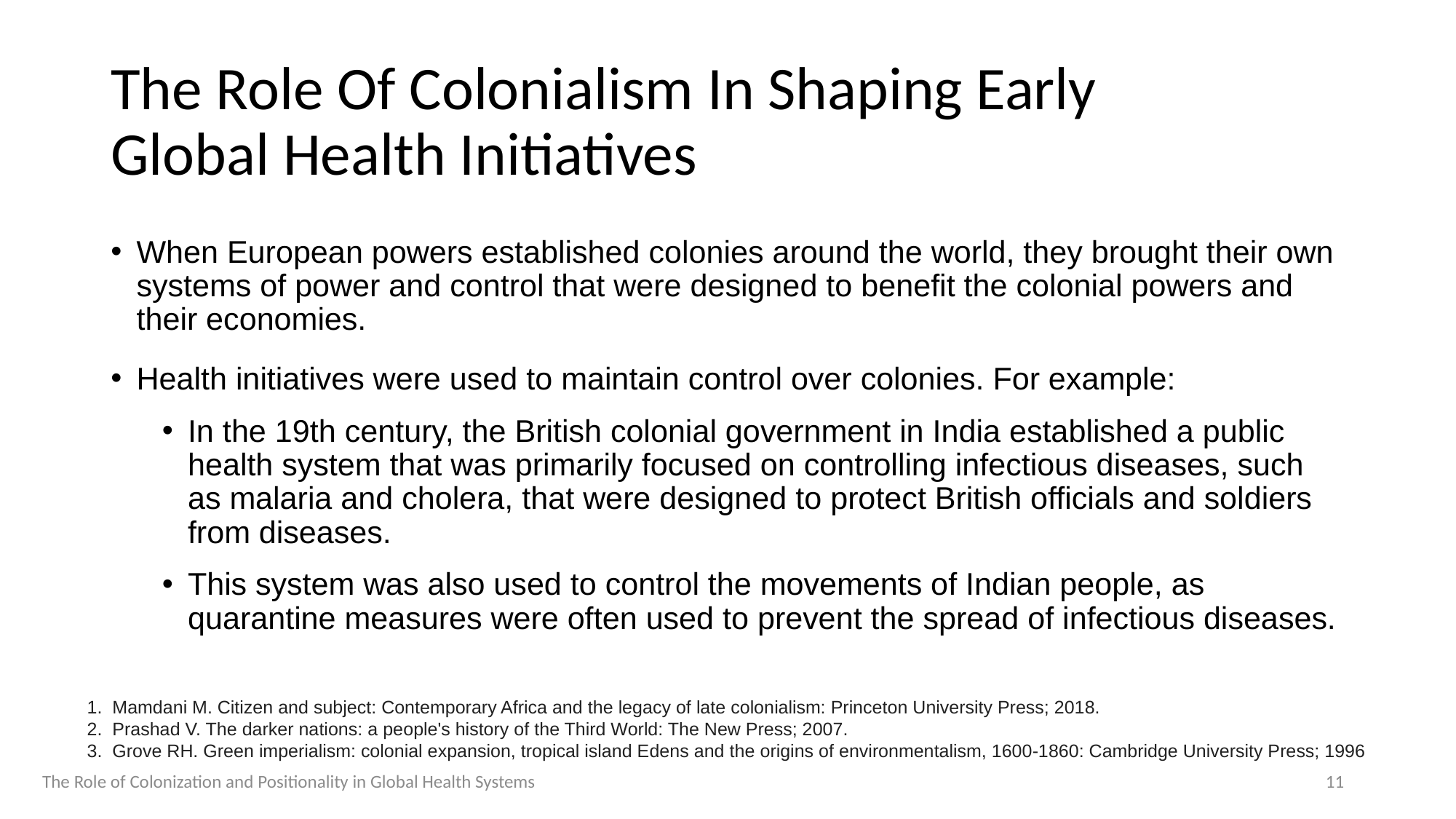

# The Role Of Colonialism In Shaping Early Global Health Initiatives
When European powers established colonies around the world, they brought their own systems of power and control that were designed to benefit the colonial powers and their economies.
Health initiatives were used to maintain control over colonies. For example:
In the 19th century, the British colonial government in India established a public health system that was primarily focused on controlling infectious diseases, such as malaria and cholera, that were designed to protect British officials and soldiers from diseases.
This system was also used to control the movements of Indian people, as quarantine measures were often used to prevent the spread of infectious diseases.
1.  Mamdani M. Citizen and subject: Contemporary Africa and the legacy of late colonialism: Princeton University Press; 2018.
2.  Prashad V. The darker nations: a people's history of the Third World: The New Press; 2007.
3.  Grove RH. Green imperialism: colonial expansion, tropical island Edens and the origins of environmentalism, 1600-1860: Cambridge University Press; 1996

The Role of Colonization and Positionality in Global Health Systems
11